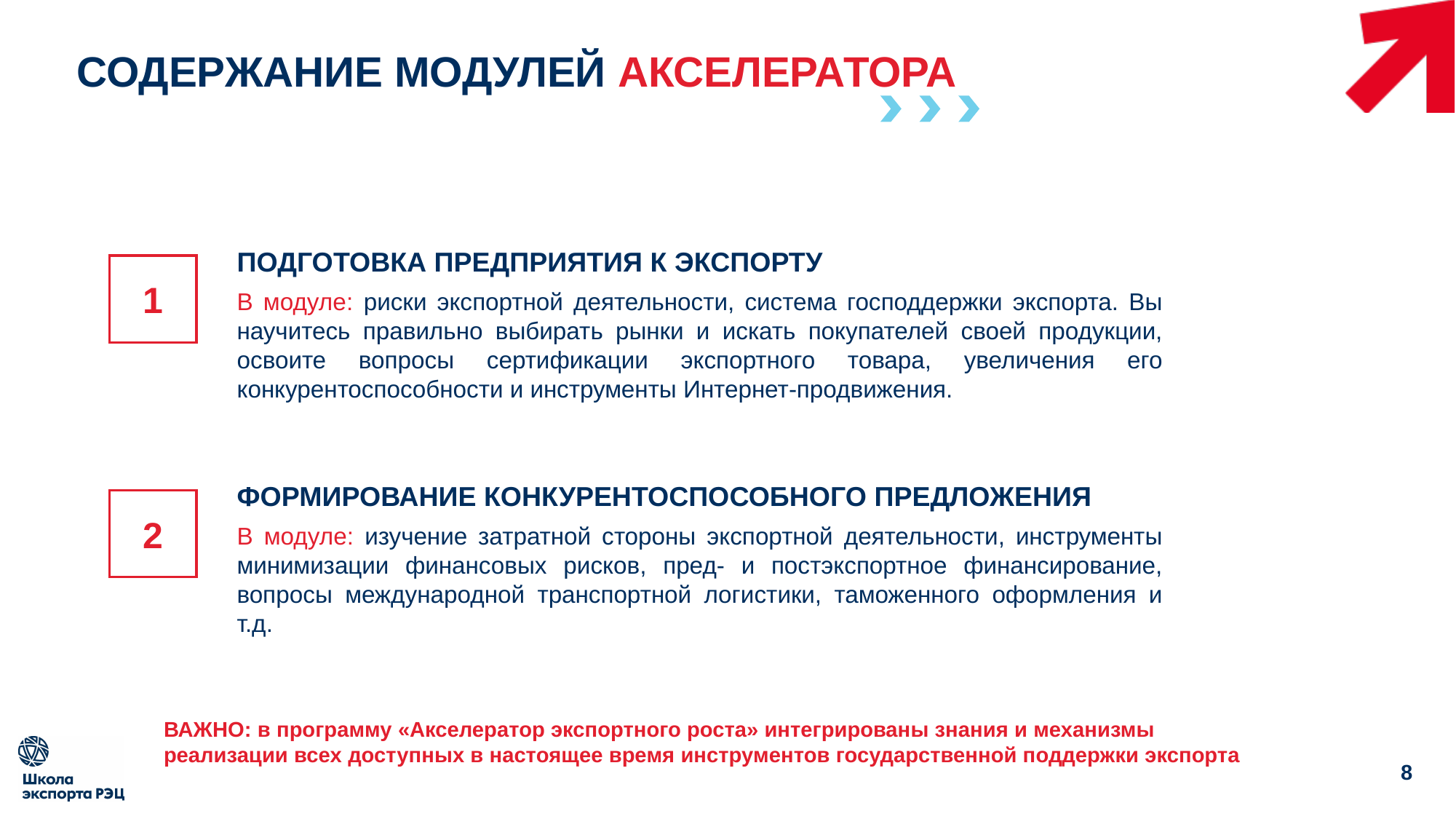

СОДЕРЖАНИЕ МОДУЛЕЙ АКСЕЛЕРАТОРА

ПОДГОТОВКА ПРЕДПРИЯТИЯ К ЭКСПОРТУ
В модуле: риски экспортной деятельности, система господдержки экспорта. Вы научитесь правильно выбирать рынки и искать покупателей своей продукции, освоите вопросы сертификации экспортного товара, увеличения его конкурентоспособности и инструменты Интернет-продвижения.
1
ФОРМИРОВАНИЕ КОНКУРЕНТОСПОСОБНОГО ПРЕДЛОЖЕНИЯ
В модуле: изучение затратной стороны экспортной деятельности, инструменты минимизации финансовых рисков, пред- и постэкспортное финансирование, вопросы международной транспортной логистики, таможенного оформления и т.д.
2
ВАЖНО: в программу «Акселератор экспортного роста» интегрированы знания и механизмы
реализации всех доступных в настоящее время инструментов государственной поддержки экспорта
8